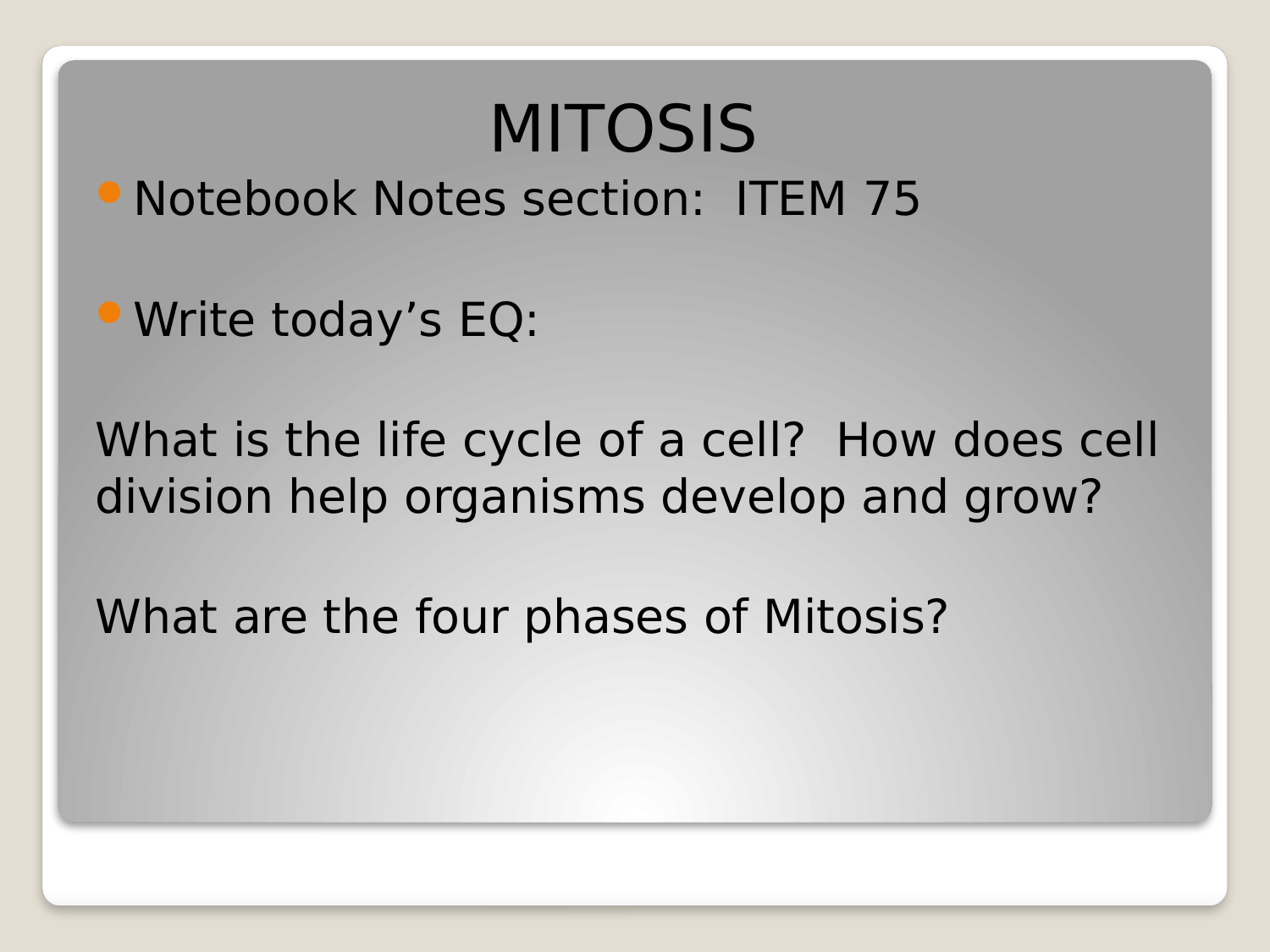

MITOSIS
Notebook Notes section:  ITEM 75

Write today’s EQ:

What is the life cycle of a cell?  How does cell division help organisms develop and grow?

What are the four phases of Mitosis?
#